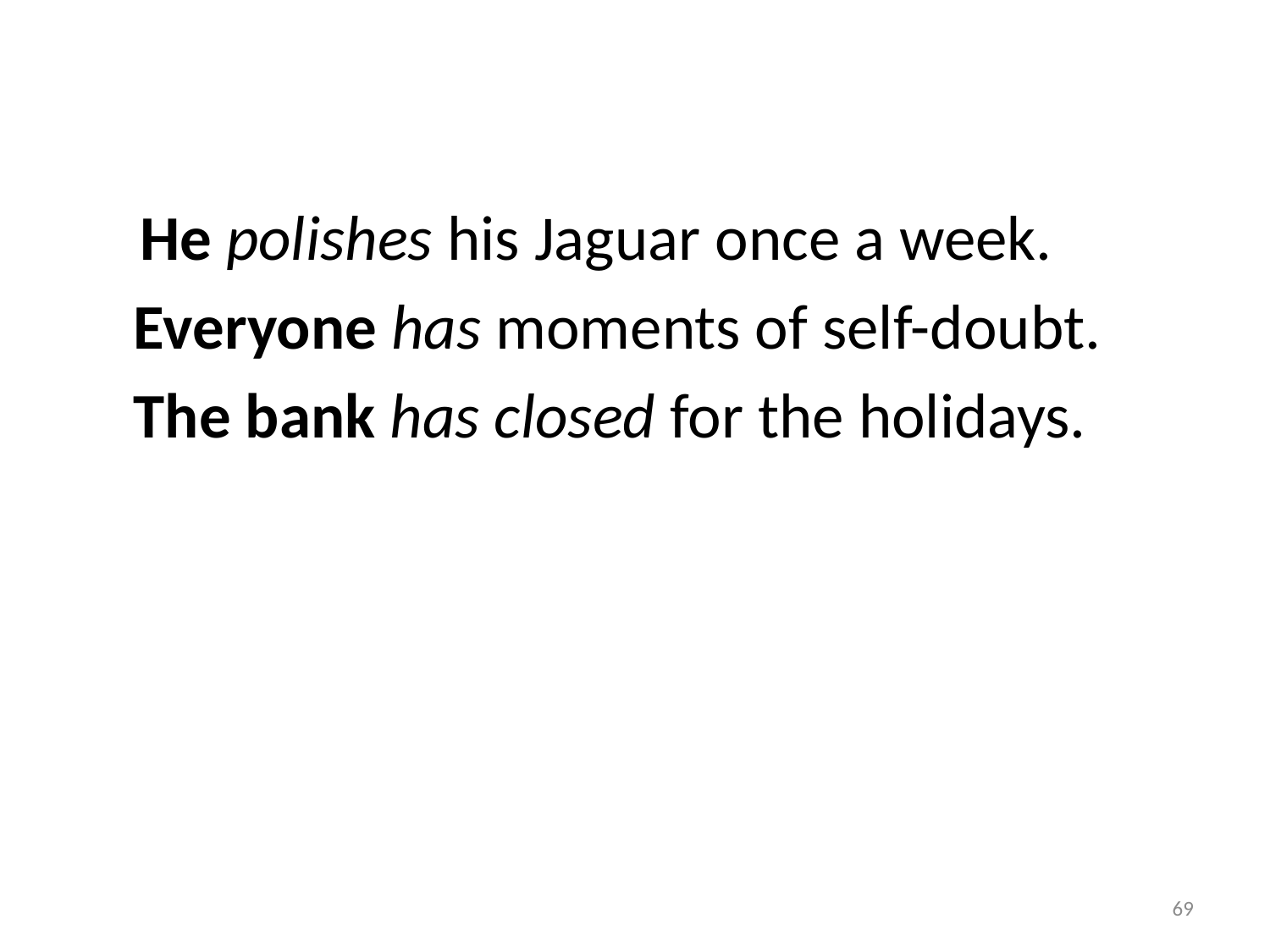

#
He polishes his Jaguar once a week.
    Everyone has moments of self-doubt.
    The bank has closed for the holidays.

69